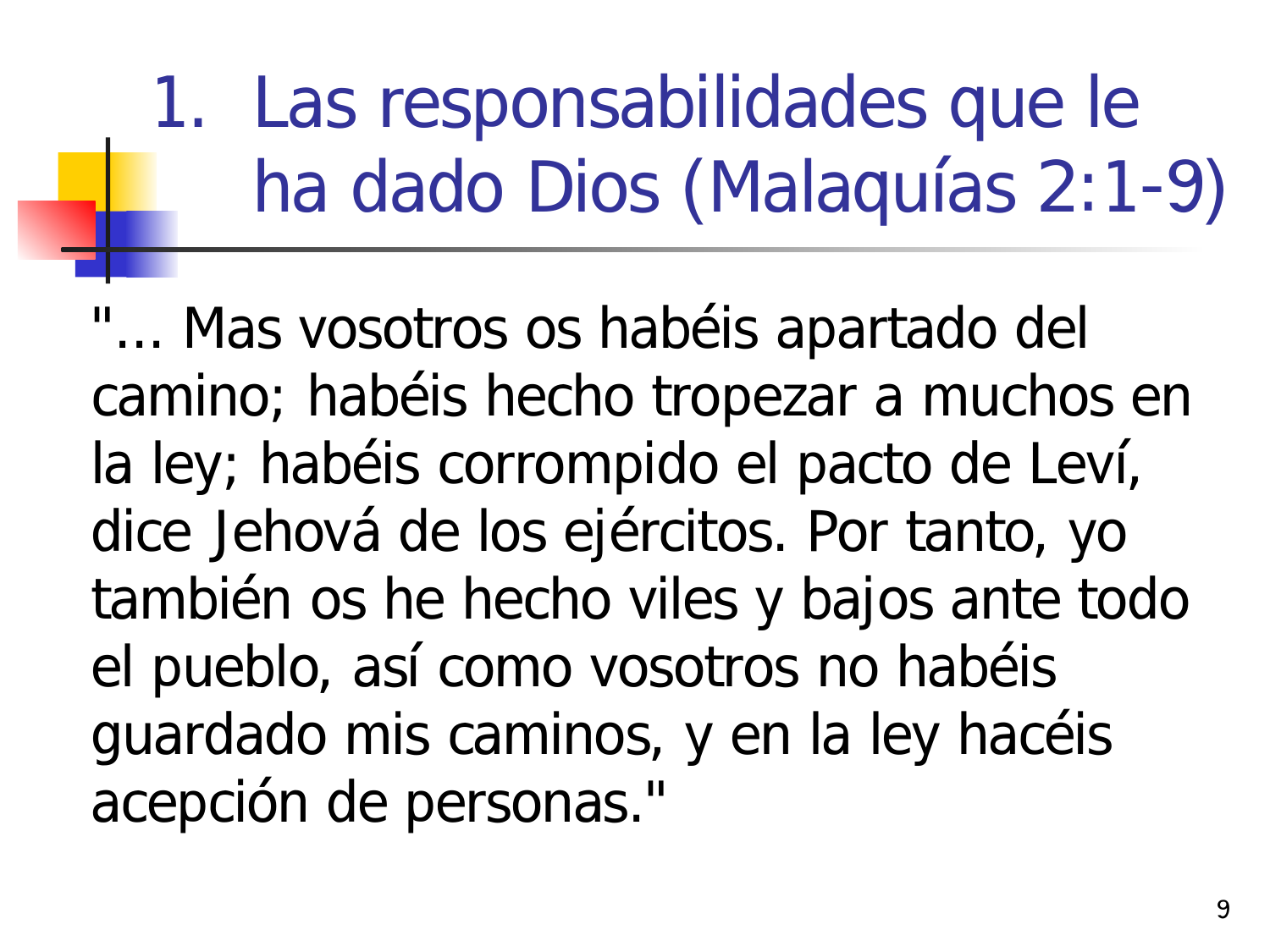

# Las responsabilidades que le ha dado Dios (Malaquías 2:1-9)
	"... Mas vosotros os habéis apartado del camino; habéis hecho tropezar a muchos en la ley; habéis corrompido el pacto de Leví, dice Jehová de los ejércitos. Por tanto, yo también os he hecho viles y bajos ante todo el pueblo, así como vosotros no habéis guardado mis caminos, y en la ley hacéis acepción de personas."
9